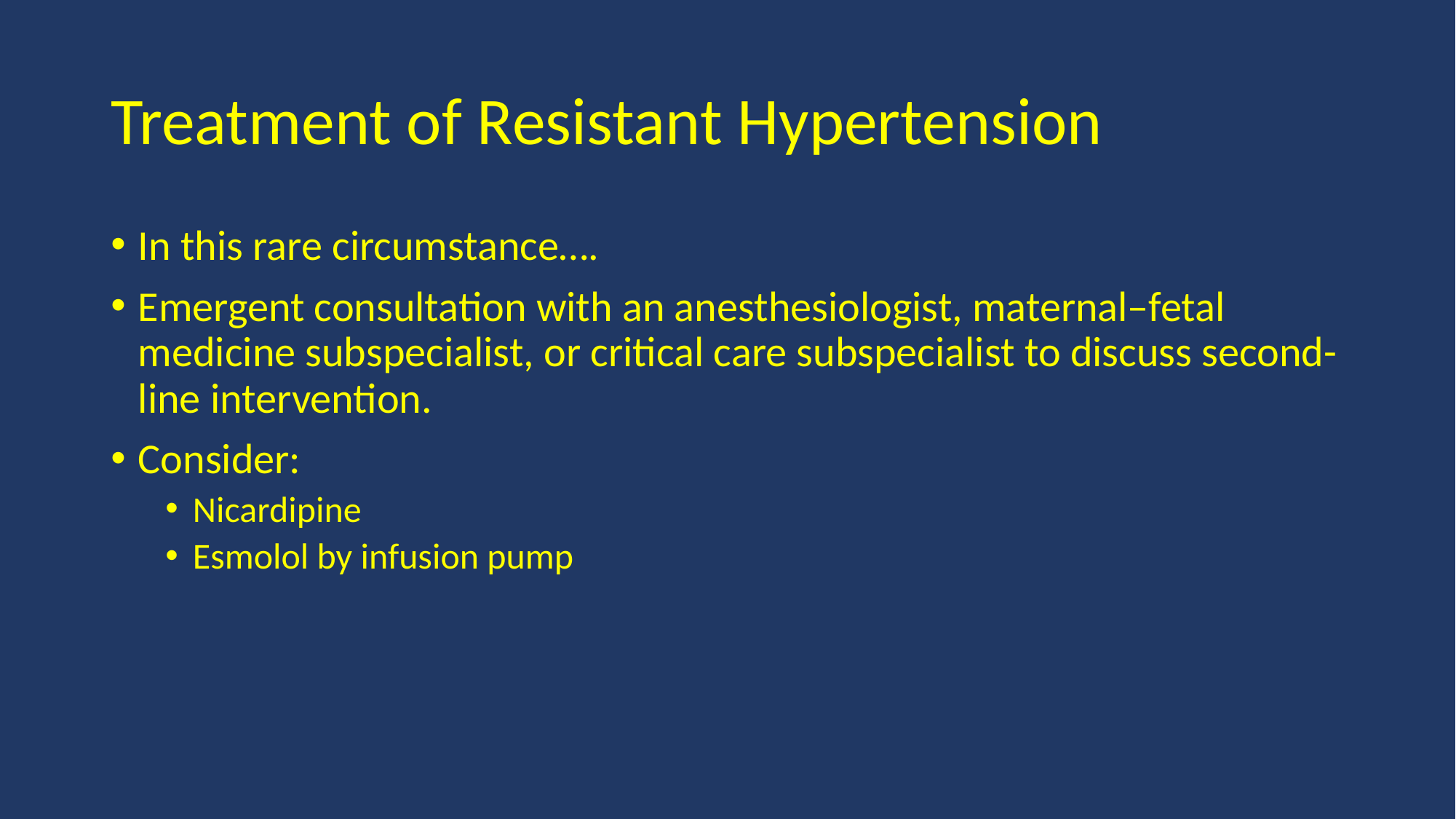

# Treatment of Resistant Hypertension
In this rare circumstance….
Emergent consultation with an anesthesiologist, maternal–fetal medicine subspecialist, or critical care subspecialist to discuss second-line intervention.
Consider:
Nicardipine
Esmolol by infusion pump